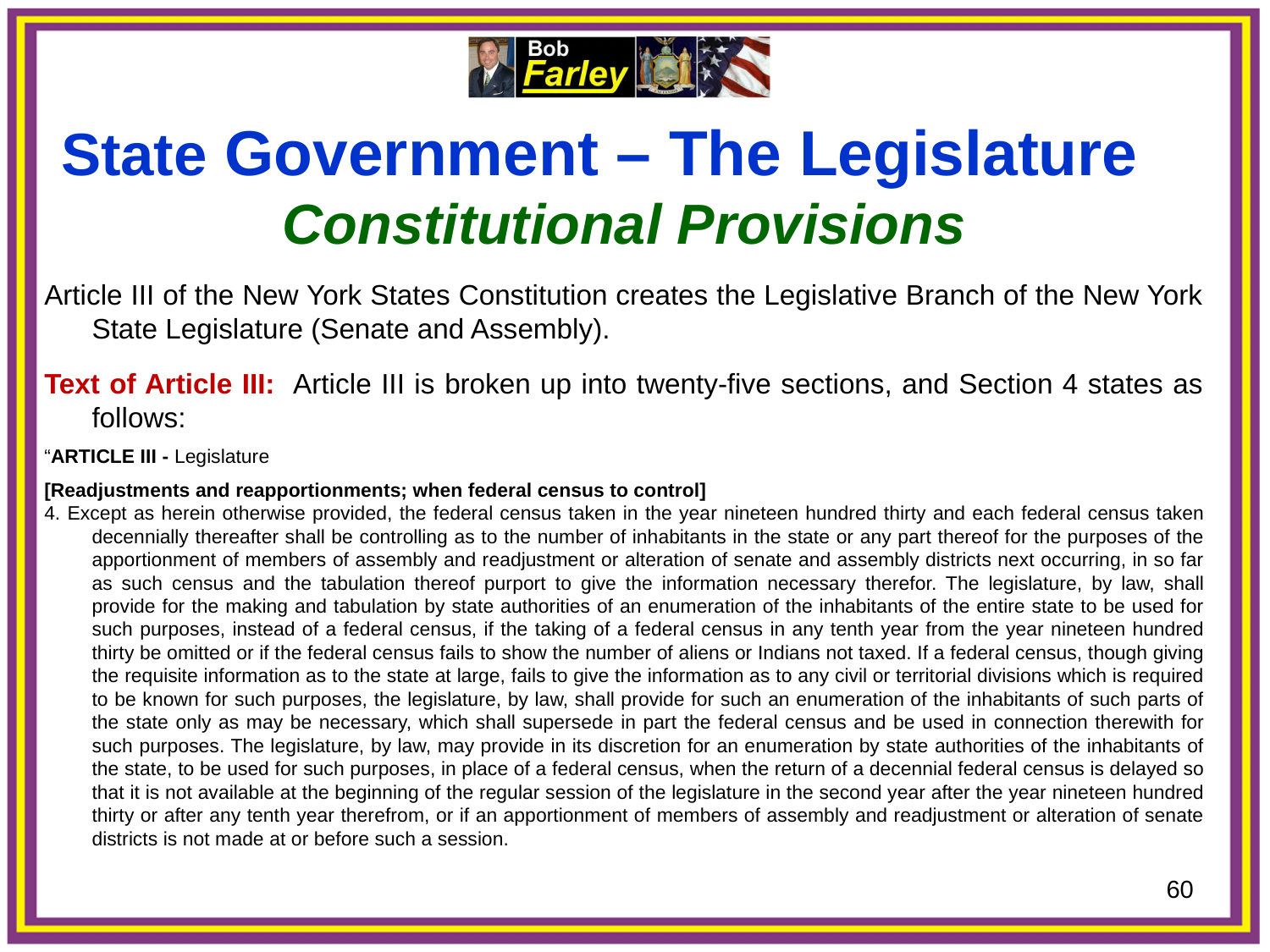

State Government – The Legislature
Constitutional Provisions

Article III of the New York States Constitution creates the Legislative Branch of the New York State Legislature (Senate and Assembly).

Text of Article III:  Article III is broken up into twenty-five sections, and Section 4 states as follows:

“ARTICLE III - Legislature

[Readjustments and reapportionments; when federal census to control]
4. Except as herein otherwise provided, the federal census taken in the year nineteen hundred thirty and each federal census taken decennially thereafter shall be controlling as to the number of inhabitants in the state or any part thereof for the purposes of the apportionment of members of assembly and readjustment or alteration of senate and assembly districts next occurring, in so far as such census and the tabulation thereof purport to give the information necessary therefor. The legislature, by law, shall provide for the making and tabulation by state authorities of an enumeration of the inhabitants of the entire state to be used for such purposes, instead of a federal census, if the taking of a federal census in any tenth year from the year nineteen hundred thirty be omitted or if the federal census fails to show the number of aliens or Indians not taxed. If a federal census, though giving the requisite information as to the state at large, fails to give the information as to any civil or territorial divisions which is required to be known for such purposes, the legislature, by law, shall provide for such an enumeration of the inhabitants of such parts of the state only as may be necessary, which shall supersede in part the federal census and be used in connection therewith for such purposes. The legislature, by law, may provide in its discretion for an enumeration by state authorities of the inhabitants of the state, to be used for such purposes, in place of a federal census, when the return of a decennial federal census is delayed so that it is not available at the beginning of the regular session of the legislature in the second year after the year nineteen hundred thirty or after any tenth year therefrom, or if an apportionment of members of assembly and readjustment or alteration of senate districts is not made at or before such a session.
60